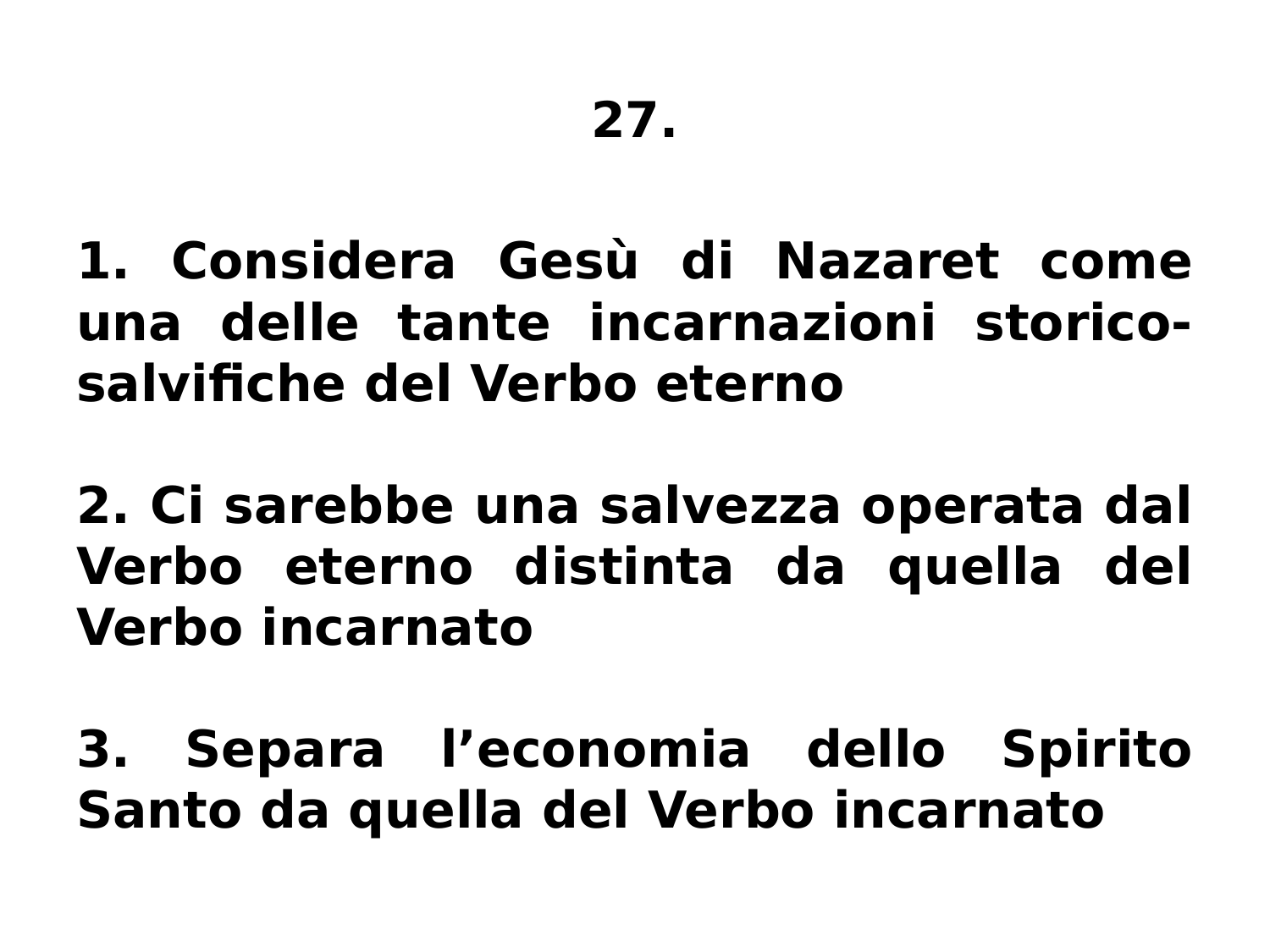

# 27.
1. Considera Gesù di Nazaret come una delle tante incarnazioni storico-salvifiche del Verbo eterno

2. Ci sarebbe una salvezza operata dal Verbo eterno distinta da quella del Verbo incarnato

3. Separa l’economia dello Spirito Santo da quella del Verbo incarnato